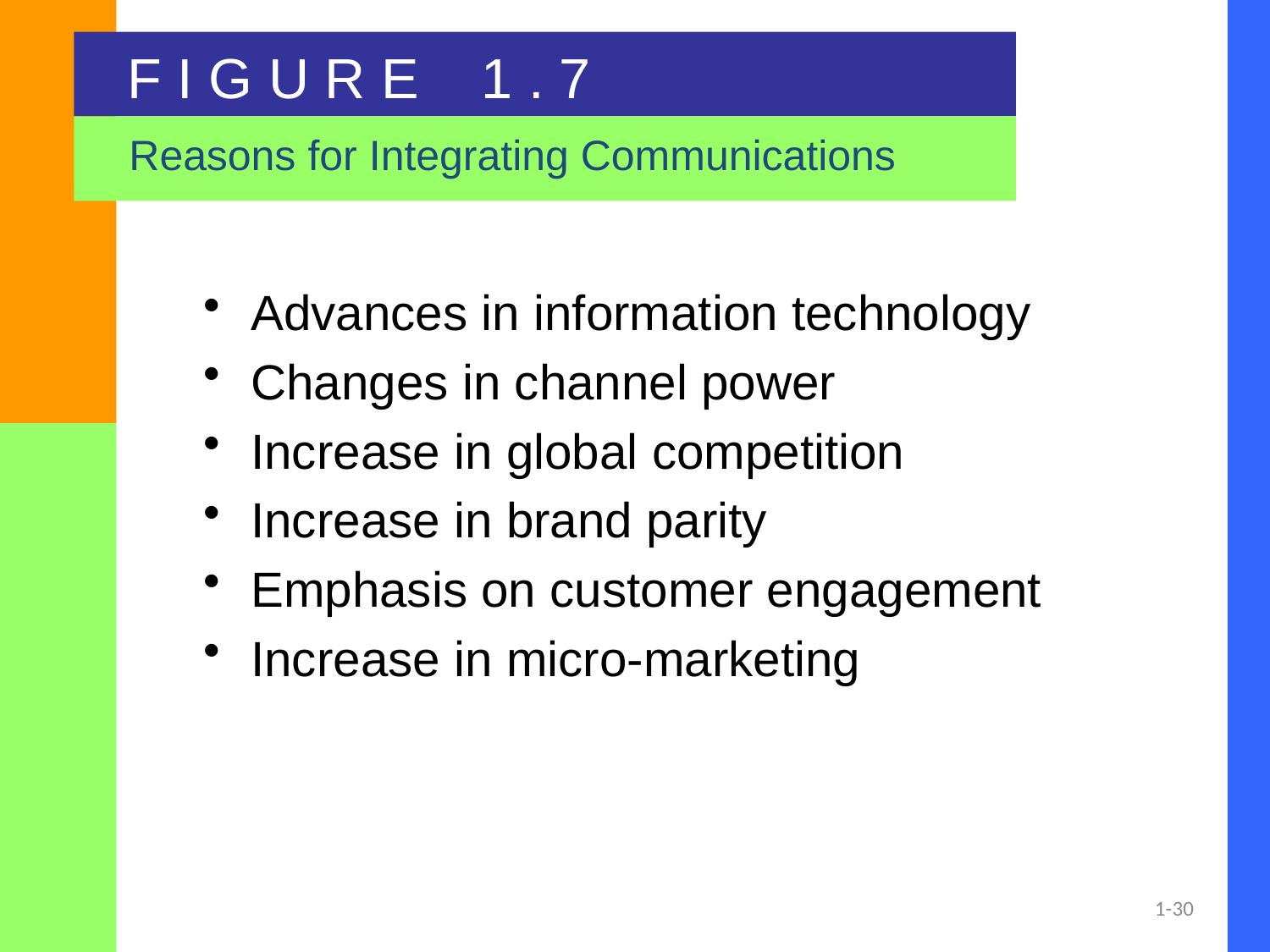

F I G U R E    1 . 7

Reasons for Integrating Communications
Advances in information technology
Changes in channel power
Increase in global competition
Increase in brand parity
Emphasis on customer engagement
Increase in micro-marketing

1-30